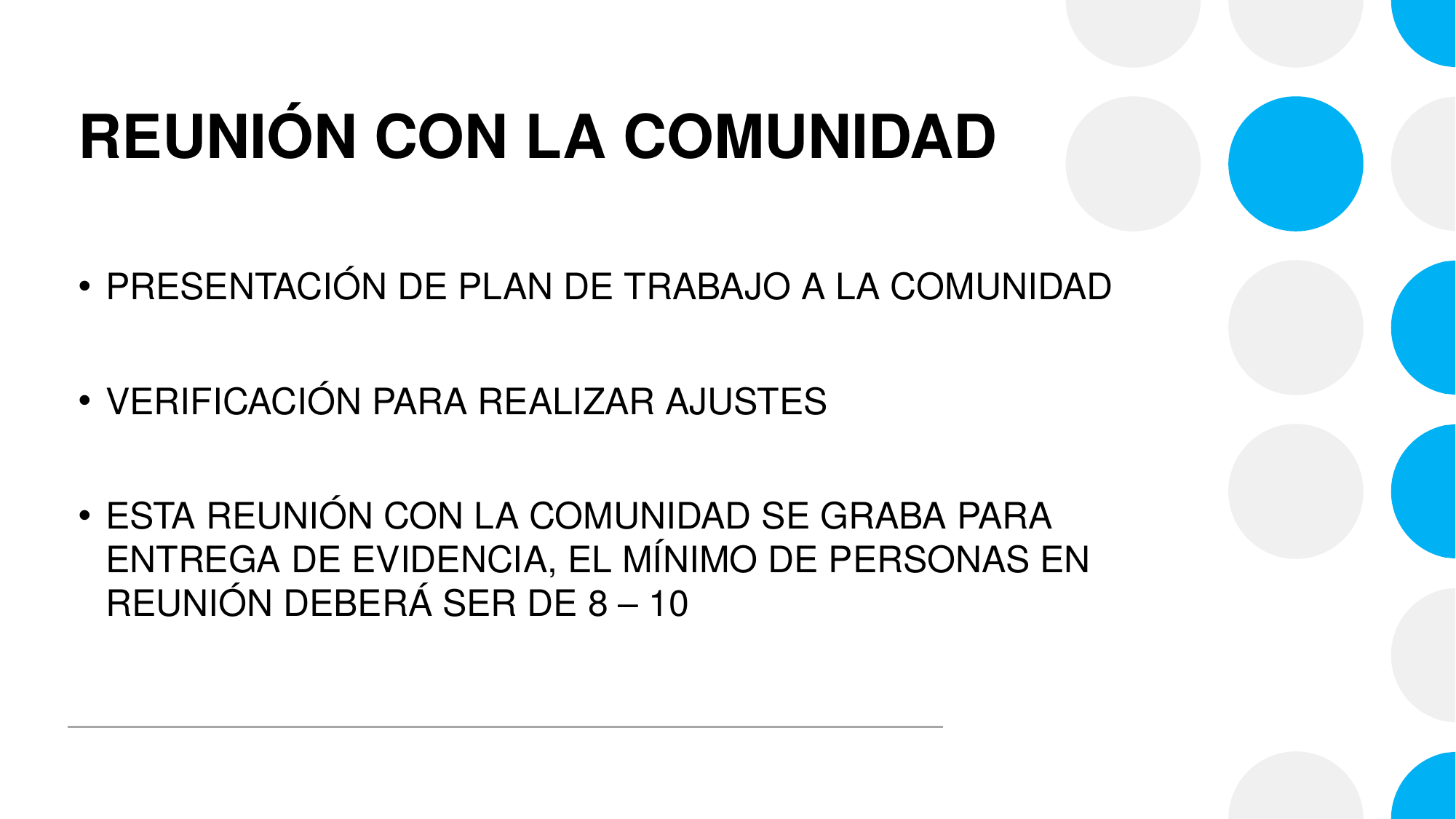

# REUNIÓN CON LA COMUNIDAD
PRESENTACIÓN DE PLAN DE TRABAJO A LA COMUNIDAD

VERIFICACIÓN PARA REALIZAR AJUSTES

ESTA REUNIÓN CON LA COMUNIDAD SE GRABA PARA ENTREGA DE EVIDENCIA, EL MÍNIMO DE PERSONAS EN REUNIÓN DEBERÁ SER DE 8 – 10